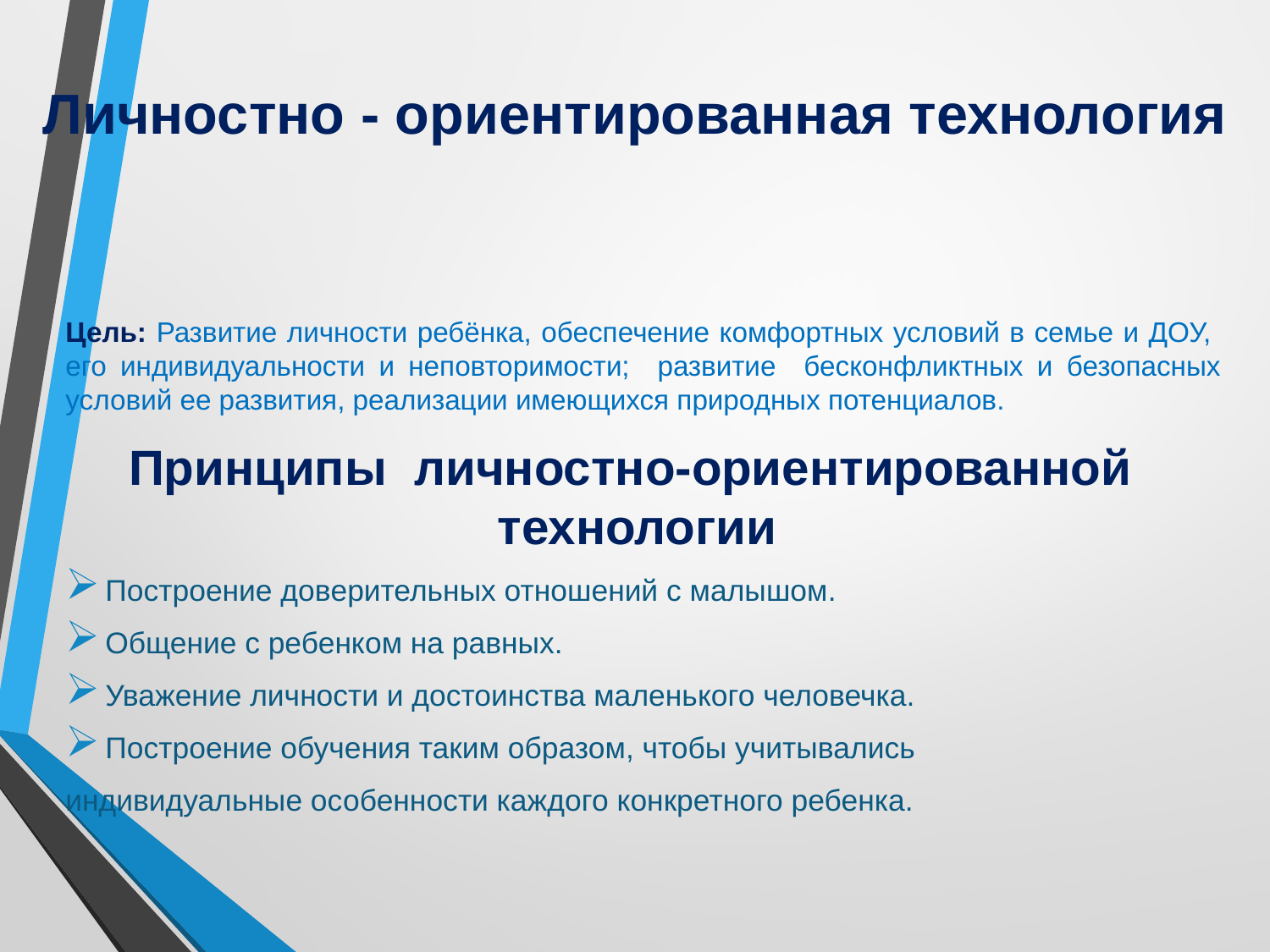

# Личностно - ориентированная технология
Цель: Развитие личности ребёнка, обеспечение комфортных условий в семье и ДОУ,  его индивидуальности и неповторимости;  развитие  бесконфликтных и безопасных условий ее развития, реализации имеющихся природных потенциалов.
Принципы  личностно-ориентированной   технологии
Построение доверительных отношений с малышом.
Общение с ребенком на равных.
Уважение личности и достоинства маленького человечка.
Построение обучения таким образом, чтобы учитывались
индивидуальные особенности каждого конкретного ребенка.